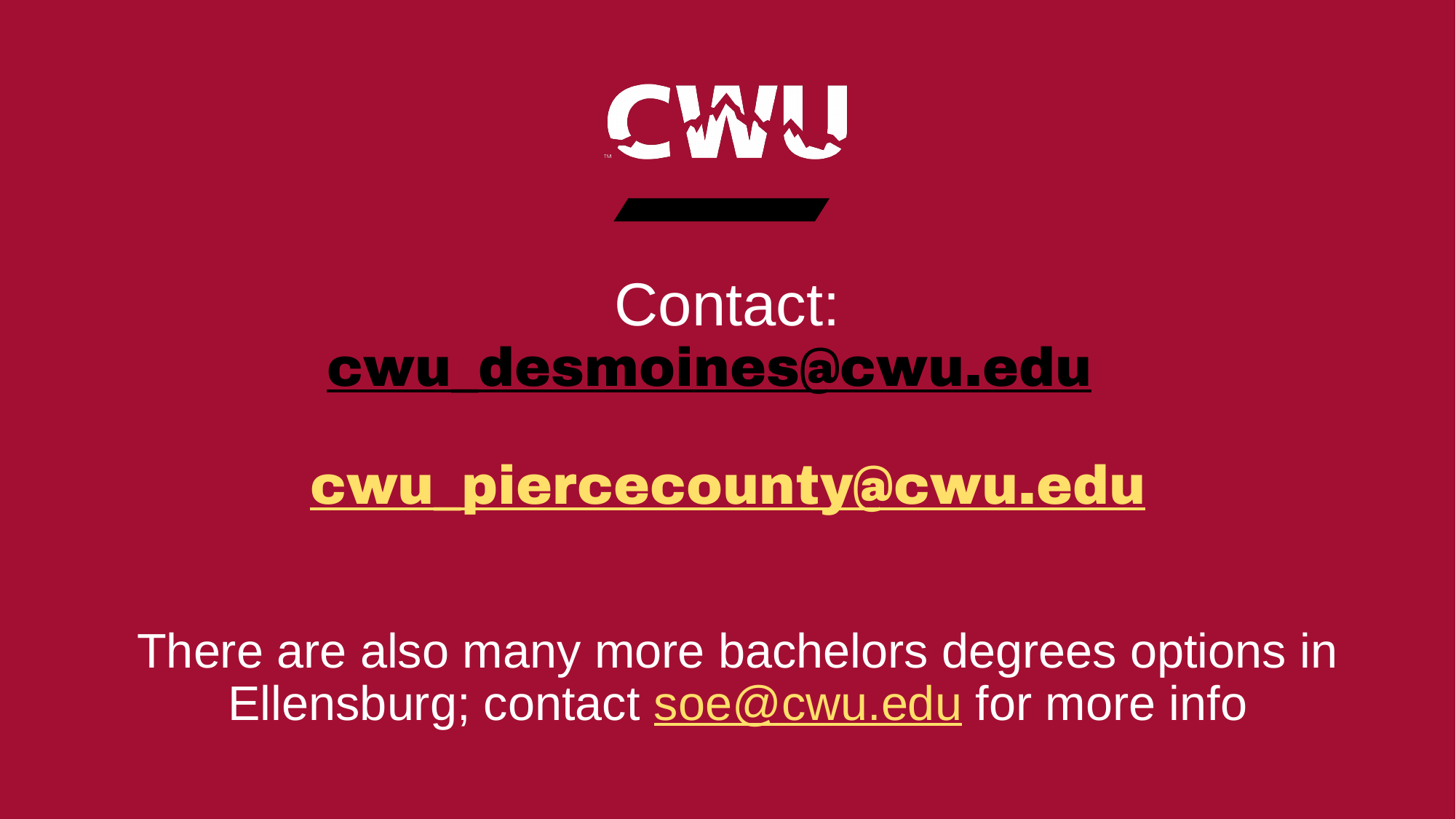

# Contact: cwu_desmoines@cwu.edu   cwu_piercecounty@cwu.edu
There are also many more bachelors degrees options in Ellensburg; contact soe@cwu.edu for more info